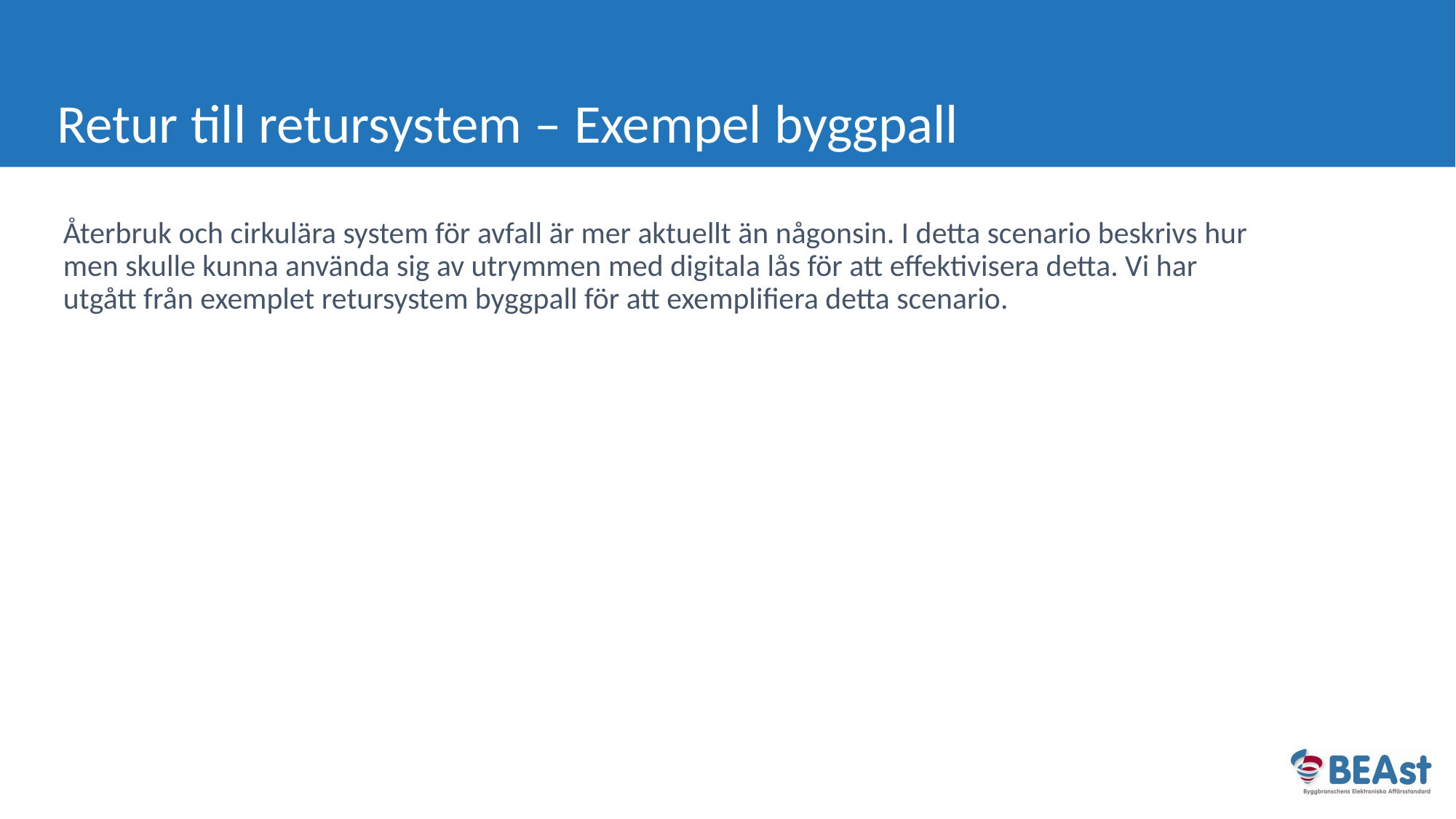

# Retur till retursystem – Exempel byggpall
Återbruk och cirkulära system för avfall är mer aktuellt än någonsin. I detta scenario beskrivs hur men skulle kunna använda sig av utrymmen med digitala lås för att effektivisera detta. Vi har utgått från exemplet retursystem byggpall för att exemplifiera detta scenario.